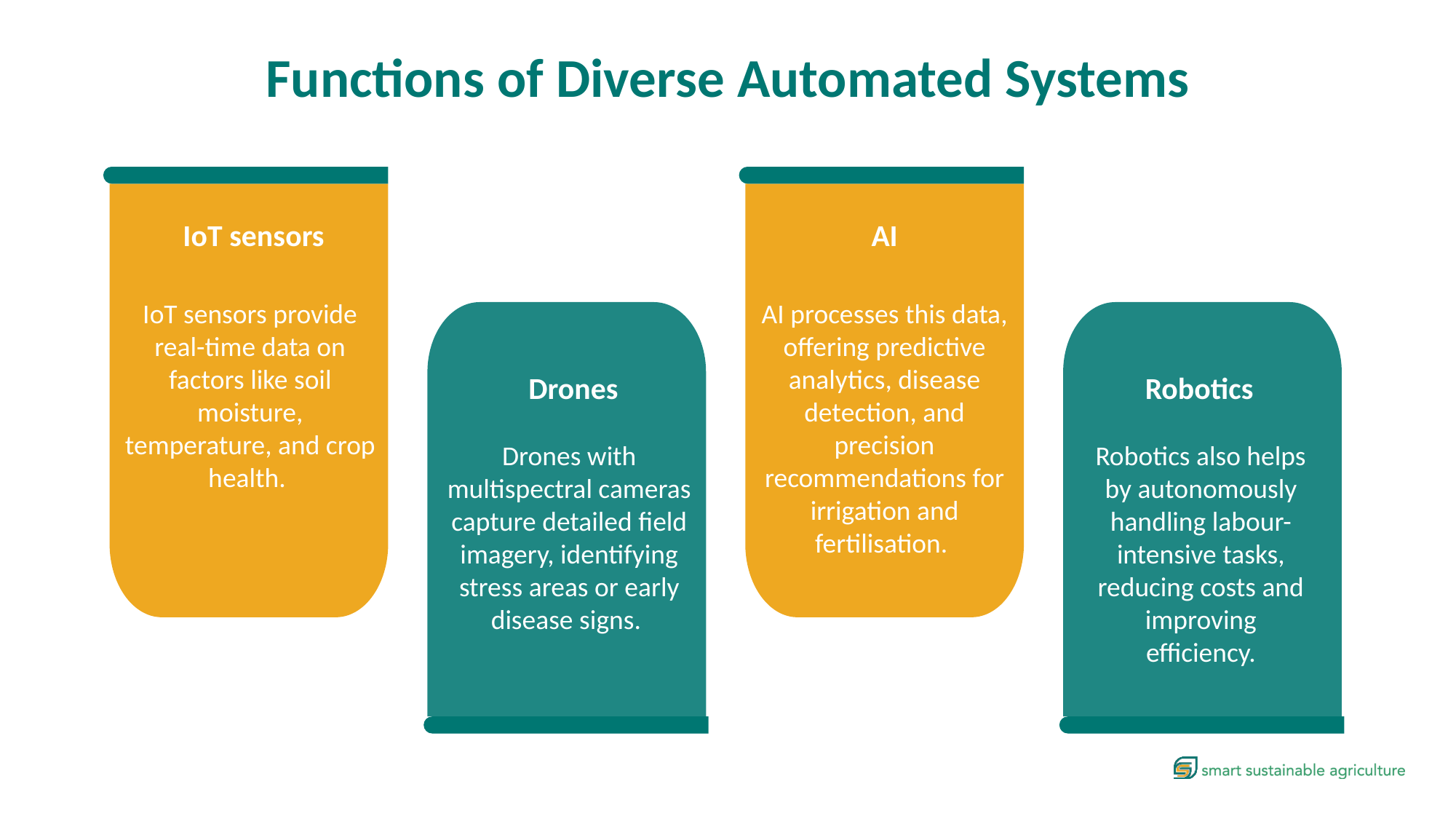

Functions of Diverse Automated Systems

IoT sensors
AI
IoT sensors provide real-time data on factors like soil moisture, temperature, and crop health.
AI processes this data, offering predictive analytics, disease detection, and precision recommendations for irrigation and fertilisation.

Drones
Robotics
Drones with multispectral cameras capture detailed field imagery, identifying stress areas or early disease signs.
Robotics also helps by autonomously handling labour-intensive tasks, reducing costs and improving efficiency.